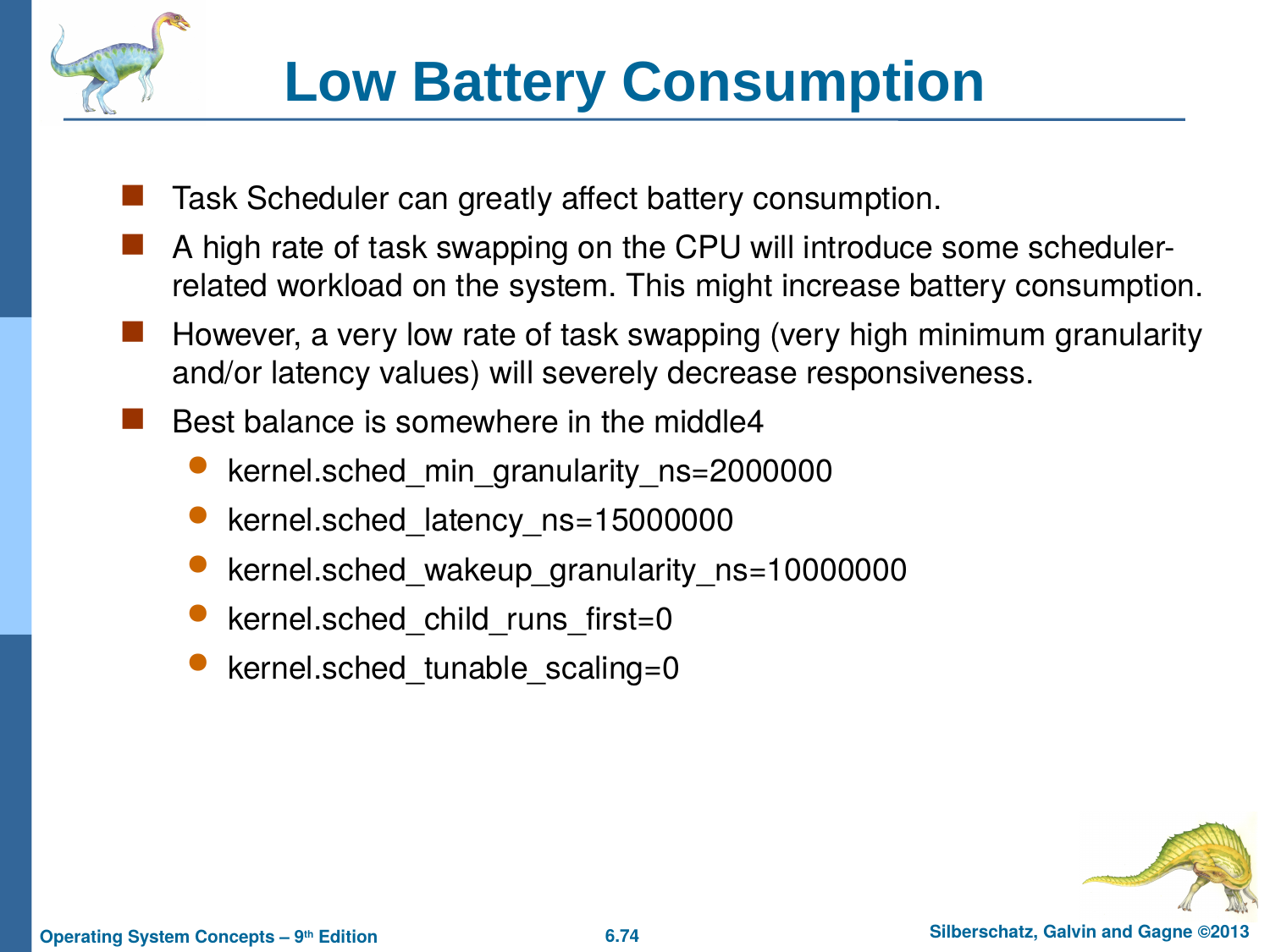

# Low Battery Consumption
Task Scheduler can greatly affect battery consumption.
A high rate of task swapping on the CPU will introduce some scheduler-related workload on the system. This might increase battery consumption.
However, a very low rate of task swapping (very high minimum granularity and/or latency values) will severely decrease responsiveness.
Best balance is somewhere in the middle4
kernel.sched_min_granularity_ns=2000000
kernel.sched_latency_ns=15000000
kernel.sched_wakeup_granularity_ns=10000000
kernel.sched_child_runs_first=0
kernel.sched_tunable_scaling=0